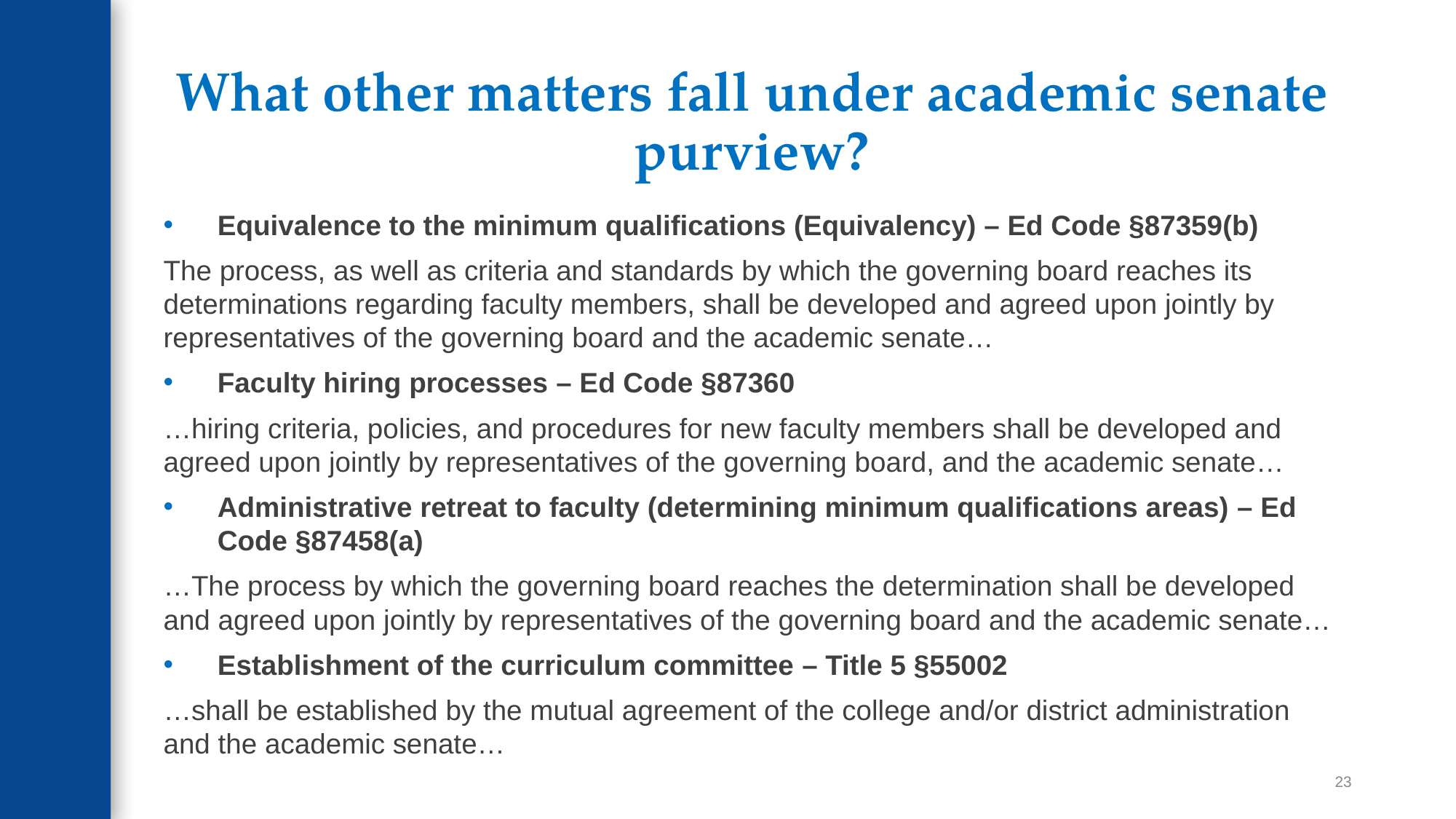

# What other matters fall under academic senate purview?
Equivalence to the minimum qualifications (Equivalency) – Ed Code §87359(b)
The process, as well as criteria and standards by which the governing board reaches its determinations regarding faculty members, shall be developed and agreed upon jointly by representatives of the governing board and the academic senate…
Faculty hiring processes – Ed Code §87360
…hiring criteria, policies, and procedures for new faculty members shall be developed and agreed upon jointly by representatives of the governing board, and the academic senate…
Administrative retreat to faculty (determining minimum qualifications areas) – Ed Code §87458(a)
…The process by which the governing board reaches the determination shall be developed and agreed upon jointly by representatives of the governing board and the academic senate…
Establishment of the curriculum committee – Title 5 §55002
…shall be established by the mutual agreement of the college and/or district administration and the academic senate…